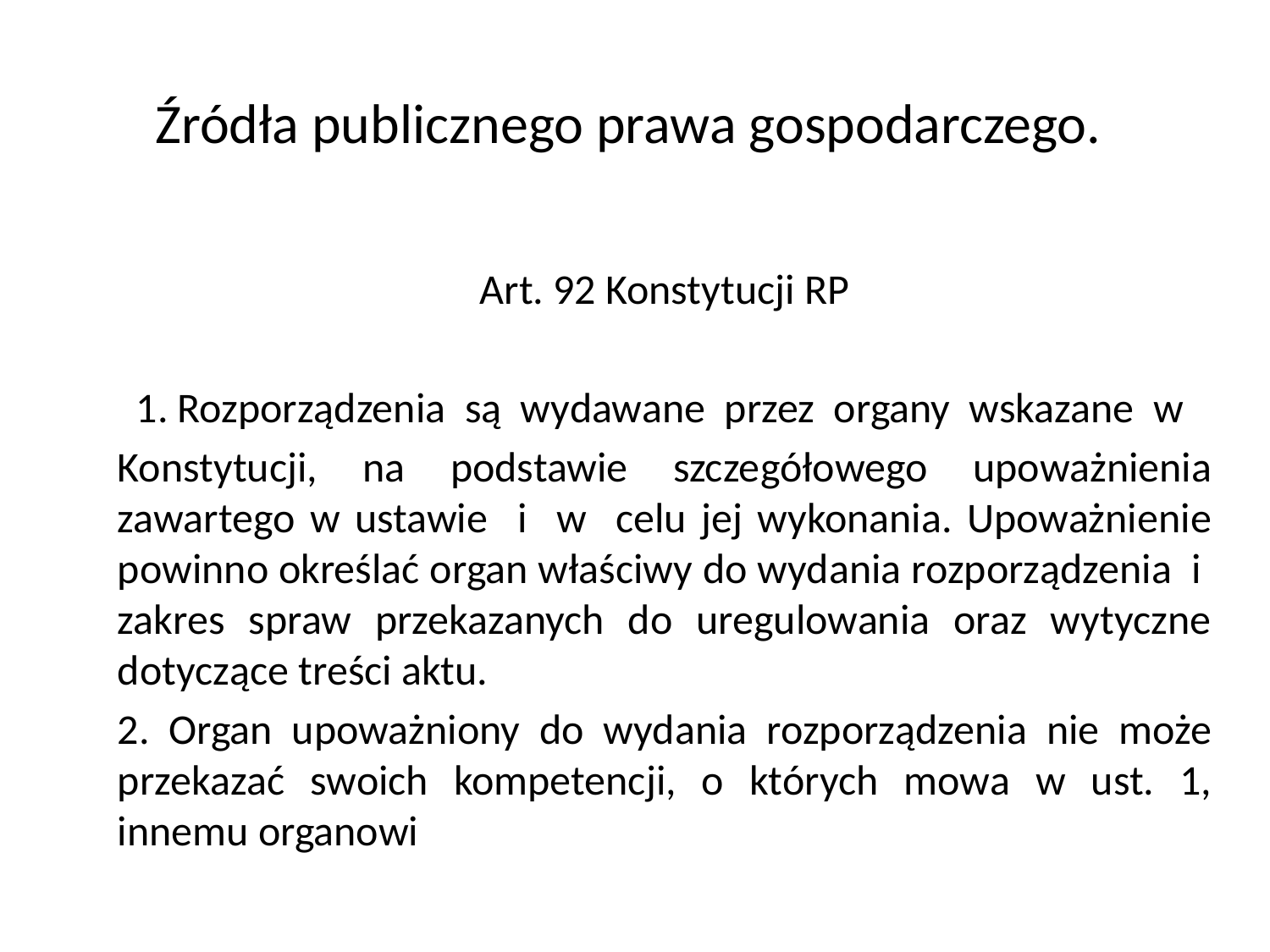

# Źródła publicznego prawa gospodarczego.

Art. 92 Konstytucji RP

1. Rozporządzenia  są  wydawane  przez  organy  wskazane  w
Konstytucji, na podstawie szczegółowego upoważnienia zawartego w ustawie  i  w  celu jej wykonania. Upoważnienie powinno określać organ właściwy do wydania rozporządzenia  i  zakres  spraw  przekazanych  do  uregulowania  oraz  wytyczne dotyczące treści aktu.
2. Organ upoważniony do wydania rozporządzenia nie może przekazać swoich kompetencji, o których mowa w ust. 1, innemu organowi